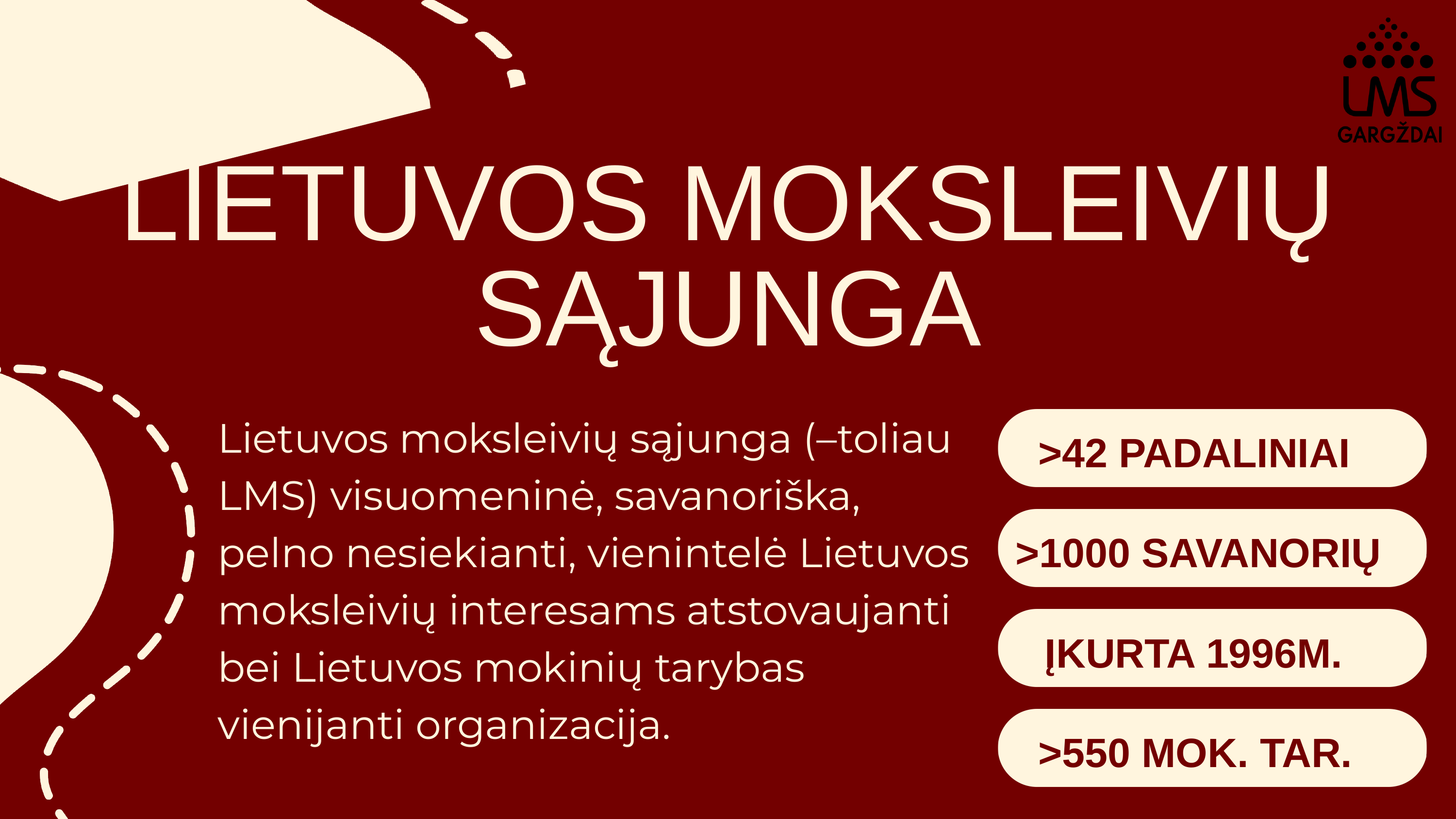

LIETUVOS MOKSLEIVIŲ SĄJUNGA

Lietuvos moksleivių sąjunga (–toliau LMS) visuomeninė, savanoriška, pelno nesiekianti, vienintelė Lietuvos moksleivių interesams atstovaujanti bei Lietuvos mokinių tarybas vienijanti organizacija.

>42 PADALINIAI

>1000 SAVANORIŲ

ĮKURTA 1996M.

>550 MOK. TAR.